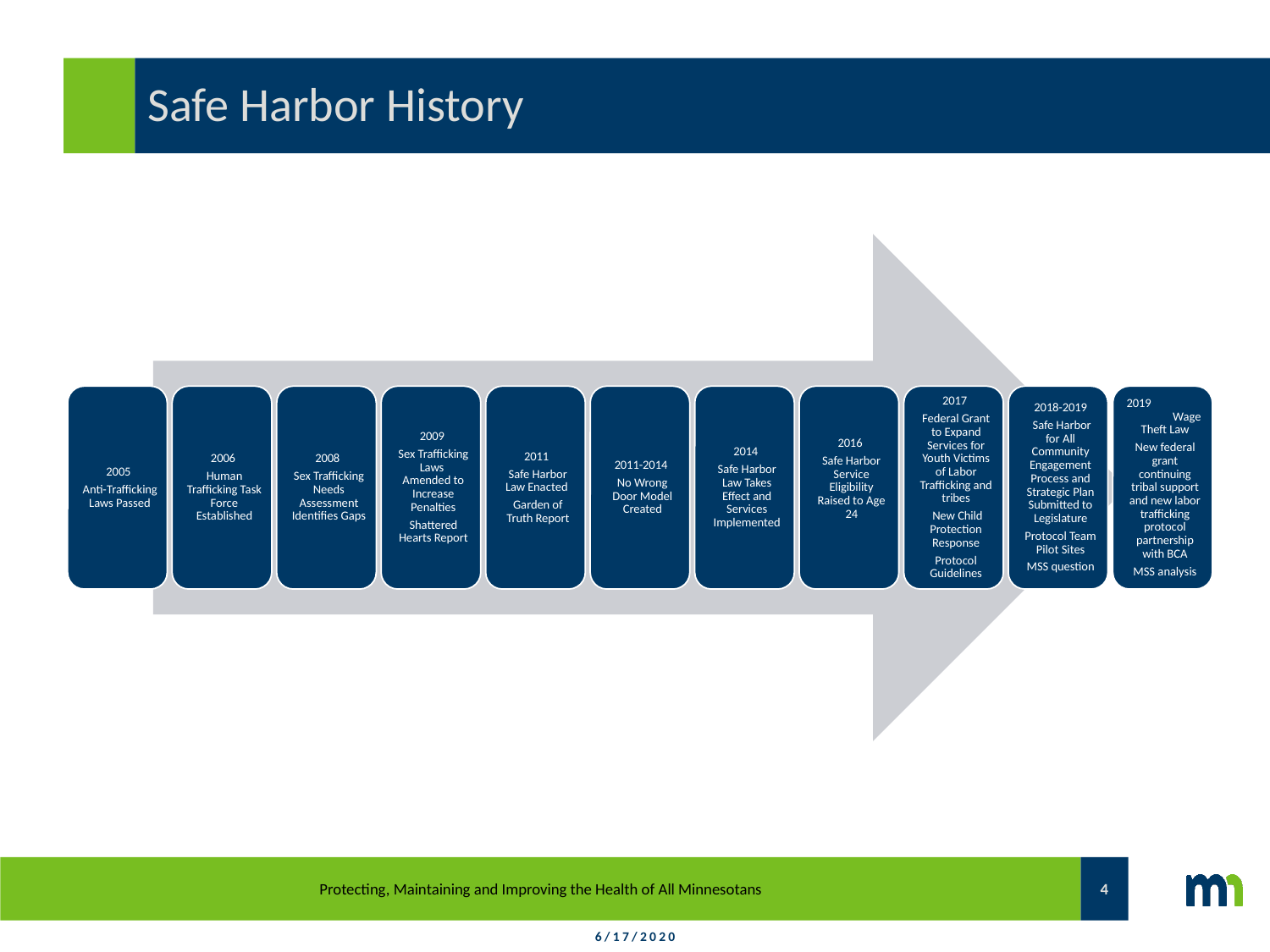

# Safe Harbor History
2005
Anti-Trafficking Laws Passed
2006
Human Trafficking Task Force Established
2008
Sex Trafficking Needs Assessment Identifies Gaps
2009
Sex Trafficking Laws  Amended to Increase Penalties
Shattered Hearts Report
2011
Safe Harbor Law Enacted
Garden of Truth Report
2011-2014
No Wrong Door Model Created
2014
Safe Harbor Law Takes Effect and Services Implemented
2016
Safe Harbor Service Eligibility Raised to Age 24

2017
Federal Grant to Expand Services for Youth Victims of Labor Trafficking and tribes
 New Child Protection Response
Protocol Guidelines
2018-2019
 Safe Harbor for All Community Engagement Process and Strategic Plan Submitted to Legislature
Protocol Team Pilot Sites
MSS question
2019                                    Wage Theft Law
New federal grant continuing tribal support and new labor trafficking protocol partnership with BCA
MSS analysis
Protecting, Maintaining and Improving the Health of All Minnesotans
4
6/17/2020